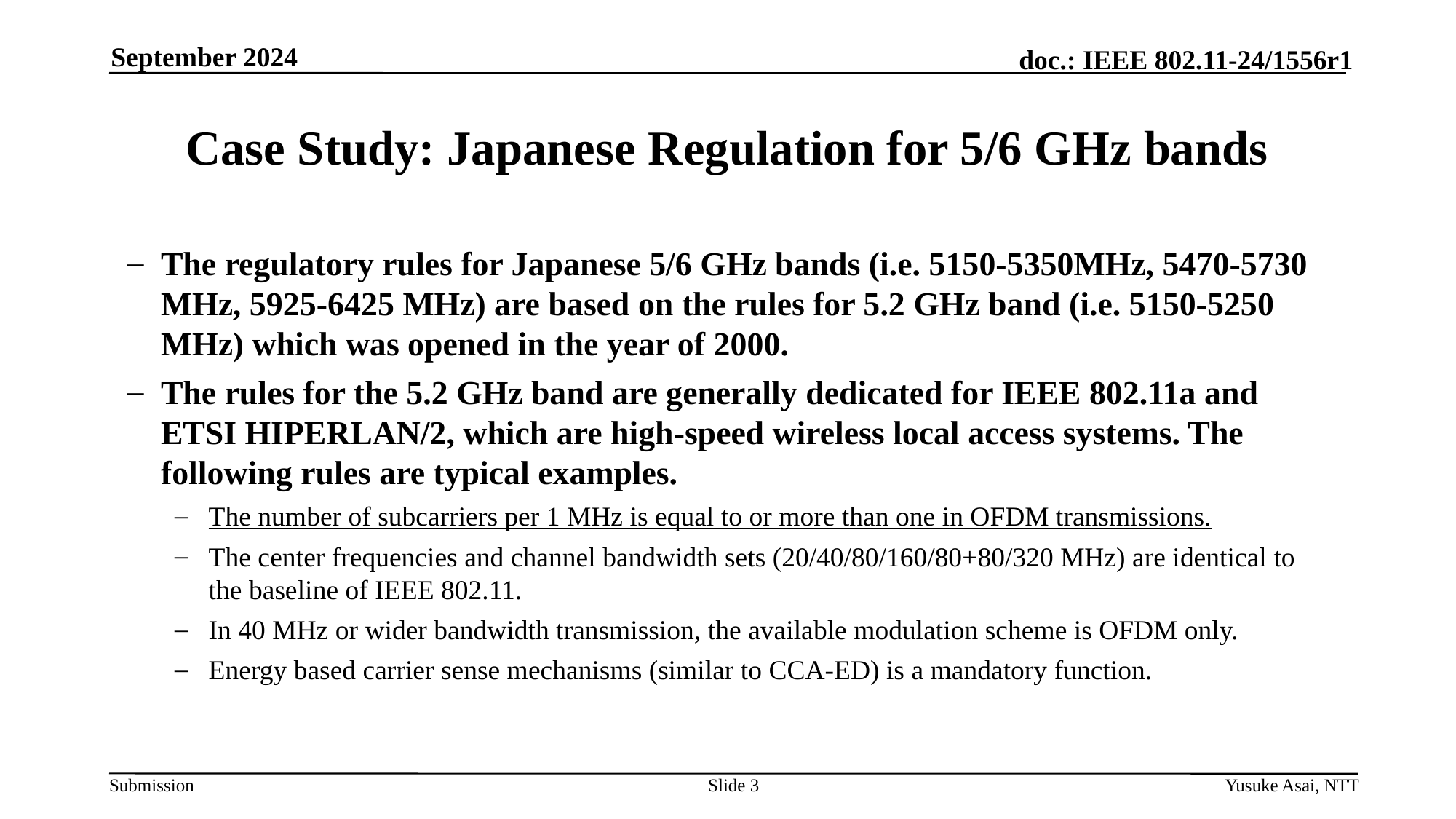

September 2024
# Case Study: Japanese Regulation for 5/6 GHz bands
The regulatory rules for Japanese 5/6 GHz bands (i.e. 5150-5350MHz, 5470-5730 MHz, 5925-6425 MHz) are based on the rules for 5.2 GHz band (i.e. 5150-5250 MHz) which was opened in the year of 2000.
The rules for the 5.2 GHz band are generally dedicated for IEEE 802.11a and ETSI HIPERLAN/2, which are high-speed wireless local access systems. The following rules are typical examples.
The number of subcarriers per 1 MHz is equal to or more than one in OFDM transmissions.
The center frequencies and channel bandwidth sets (20/40/80/160/80+80/320 MHz) are identical to the baseline of IEEE 802.11.
In 40 MHz or wider bandwidth transmission, the available modulation scheme is OFDM only.
Energy based carrier sense mechanisms (similar to CCA-ED) is a mandatory function.
Slide 3
Yusuke Asai, NTT